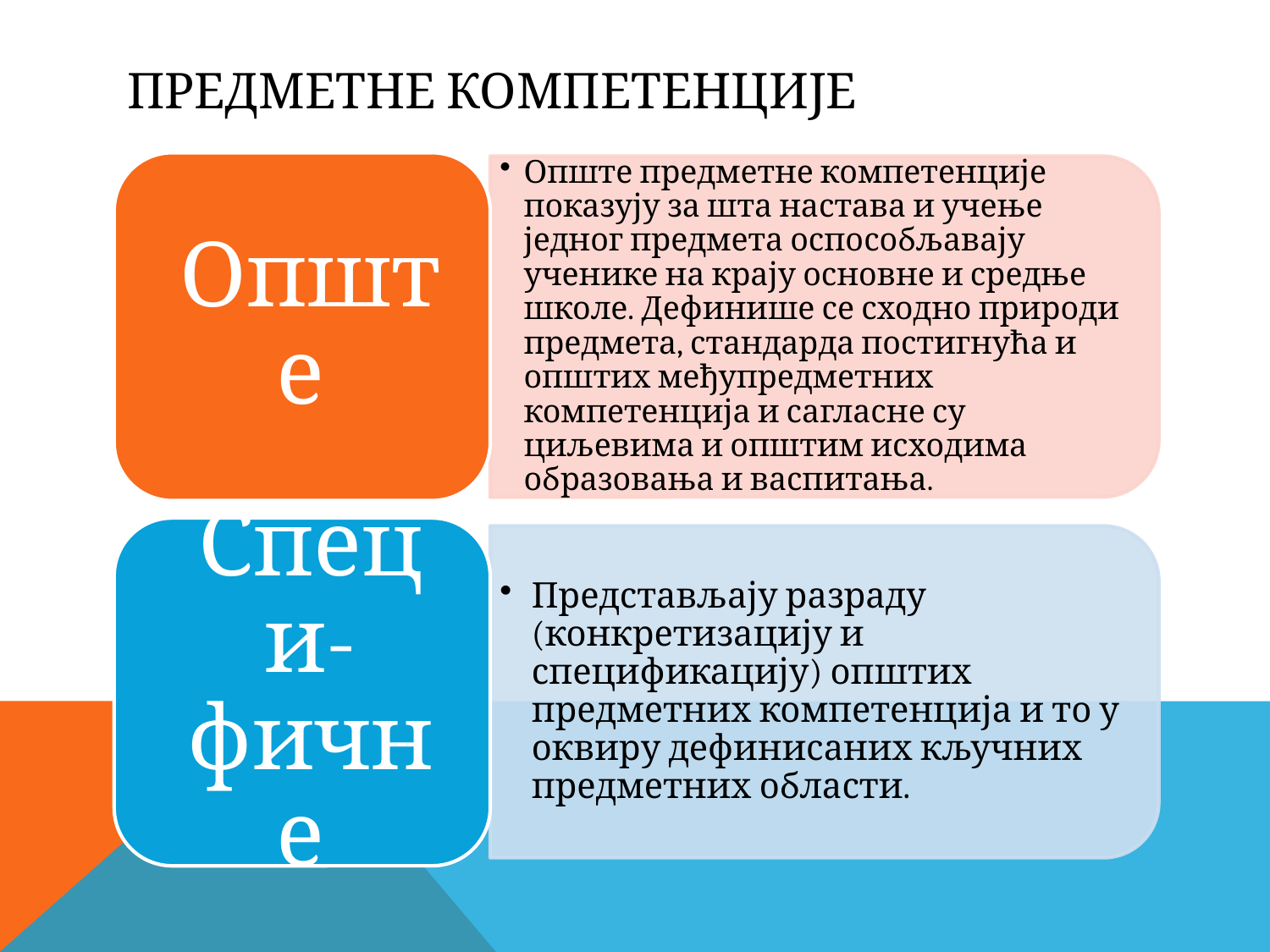

# Предметне компетенције
Опште предметне компетенције показују за шта настава и учење једног предмета оспособљавају ученике на крају основне и средње школе. Дефинише се сходно природи предмета, стандарда постигнућа и општих међупредметних компетенција и сагласне су циљевима и општим исходима образовања и васпитања.
Опште
Представљају разраду (конкретизацију и спецификацију) општих предметних компетенција и то у оквиру дефинисаних кључних предметних области.
Специ-фичне